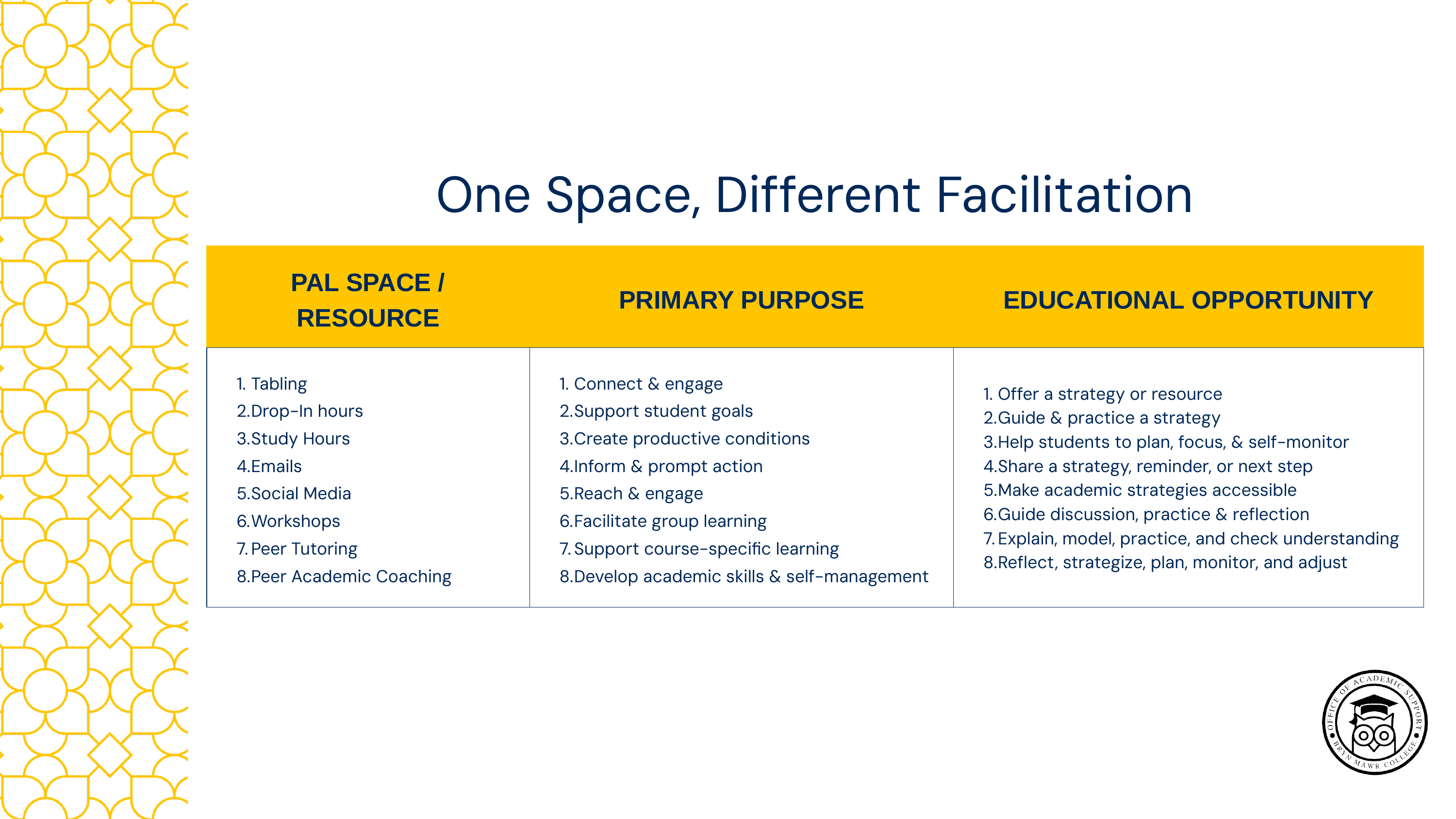

One Space, Different Facilitation Moves
| PAL SPACE / RESOURCE | PRIMARY PURPOSE | EDUCATIONAL OPPORTUNITY |
| --- | --- | --- |
| Tabling Drop-In hours Study Hours Emails Social Media Workshops Peer Tutoring Peer Academic Coaching | Connect & engage Support student goals Create productive conditions Inform & prompt action Reach & engage Facilitate group learning Support course-specific learning Develop academic skills & self-management | Offer a strategy or resource Guide & practice a strategy Help students to plan, focus, & self-monitor Share a strategy, reminder, or next step Make academic strategies accessible Guide discussion, practice & reflection Explain, model, practice, and check understanding Reflect, strategize, plan, monitor, and adjust |